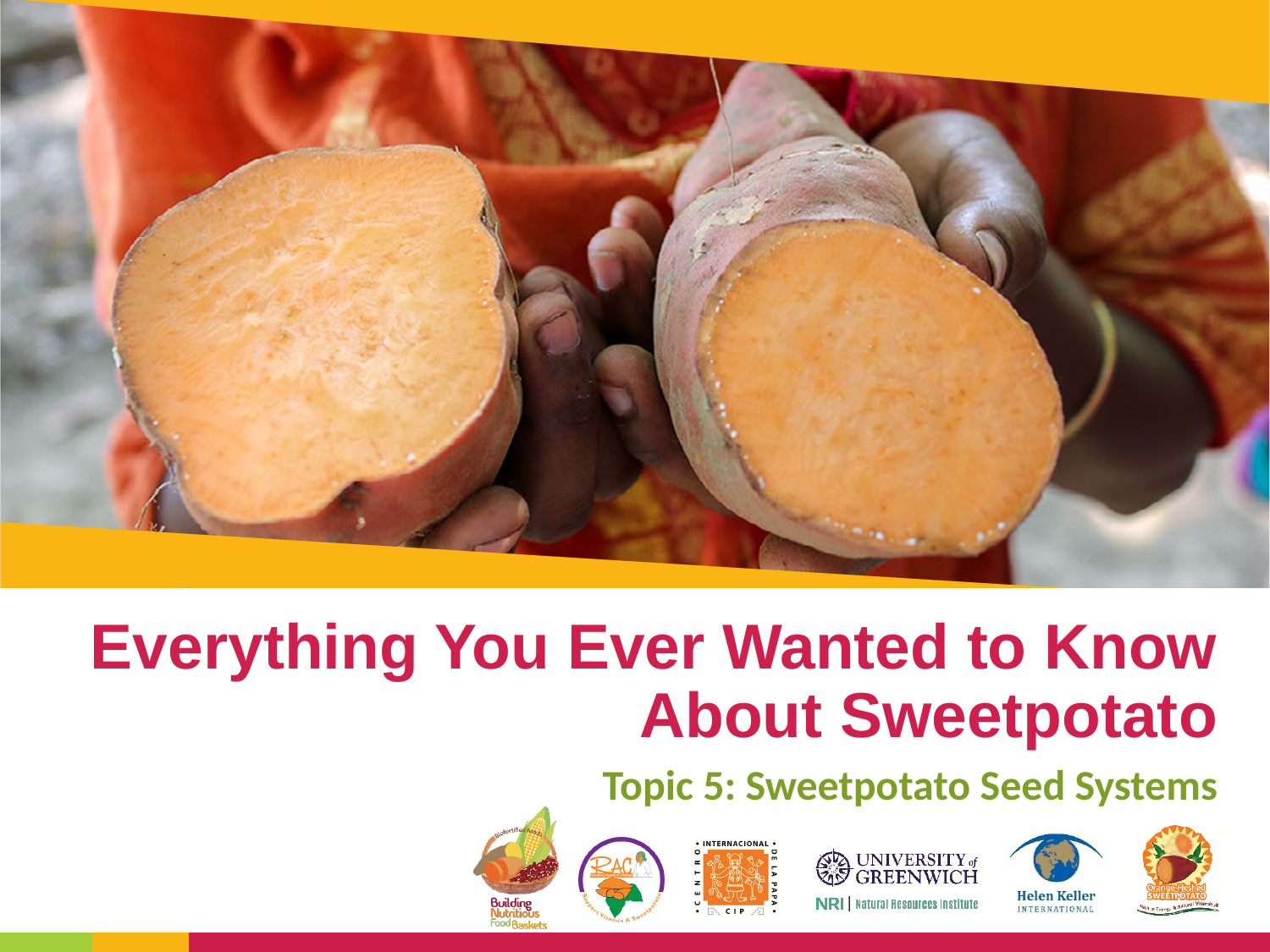

# Everything You Ever Wanted to Know About Sweetpotato
Topic 5: Sweetpotato Seed Systems